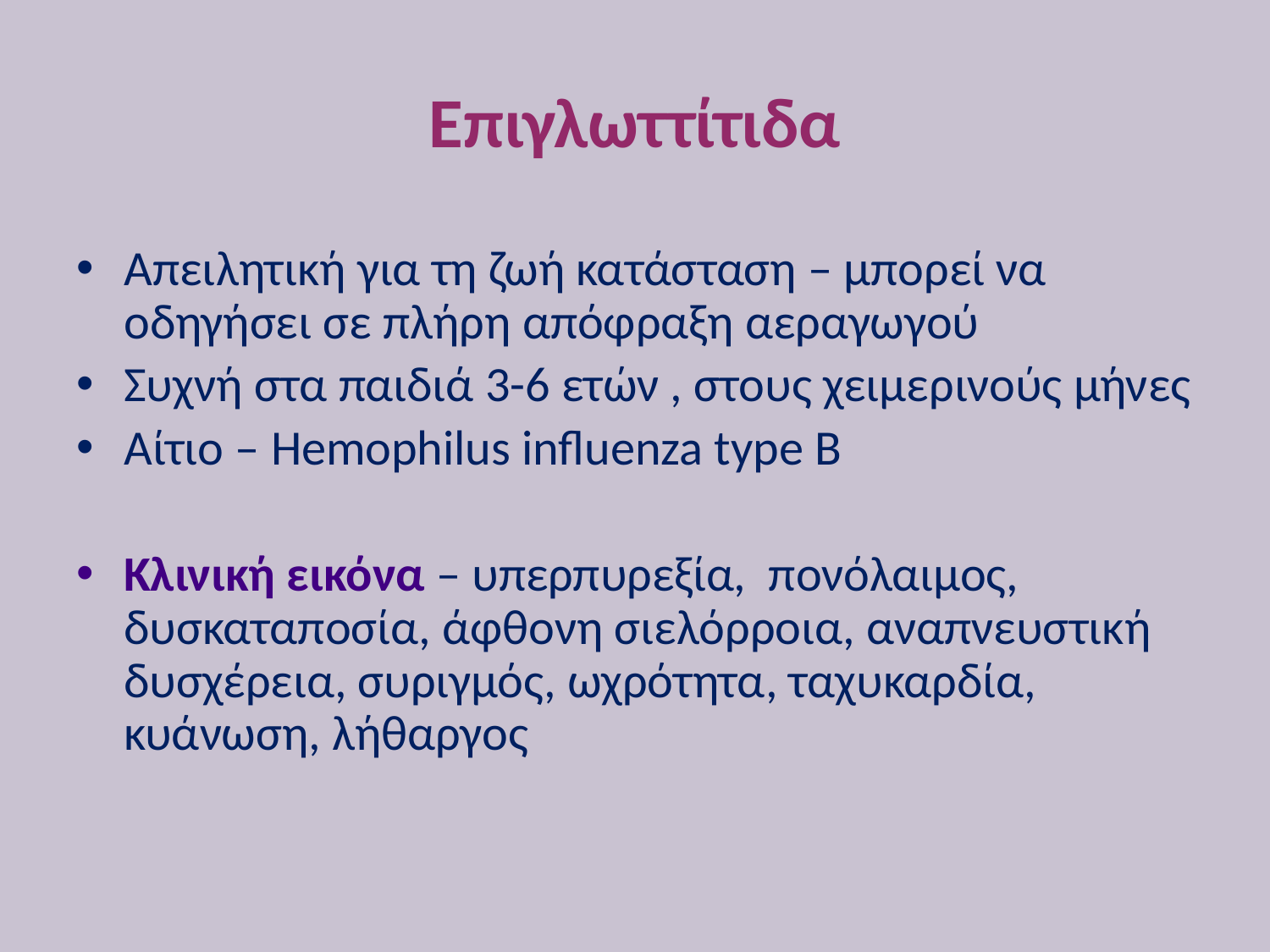

# Επιγλωττίτιδα

Απειλητική για τη ζωή κατάσταση – μπορεί να οδηγήσει σε πλήρη απόφραξη αεραγωγού
Συχνή στα παιδιά 3-6 ετών , στους χειμερινούς μήνες
Αίτιο – Hemophilus influenza type B

Κλινική εικόνα – υπερπυρεξία,  πονόλαιμος, δυσκαταποσία, άφθονη σιελόρροια, αναπνευστική δυσχέρεια, συριγμός, ωχρότητα, ταχυκαρδία, κυάνωση, λήθαργος